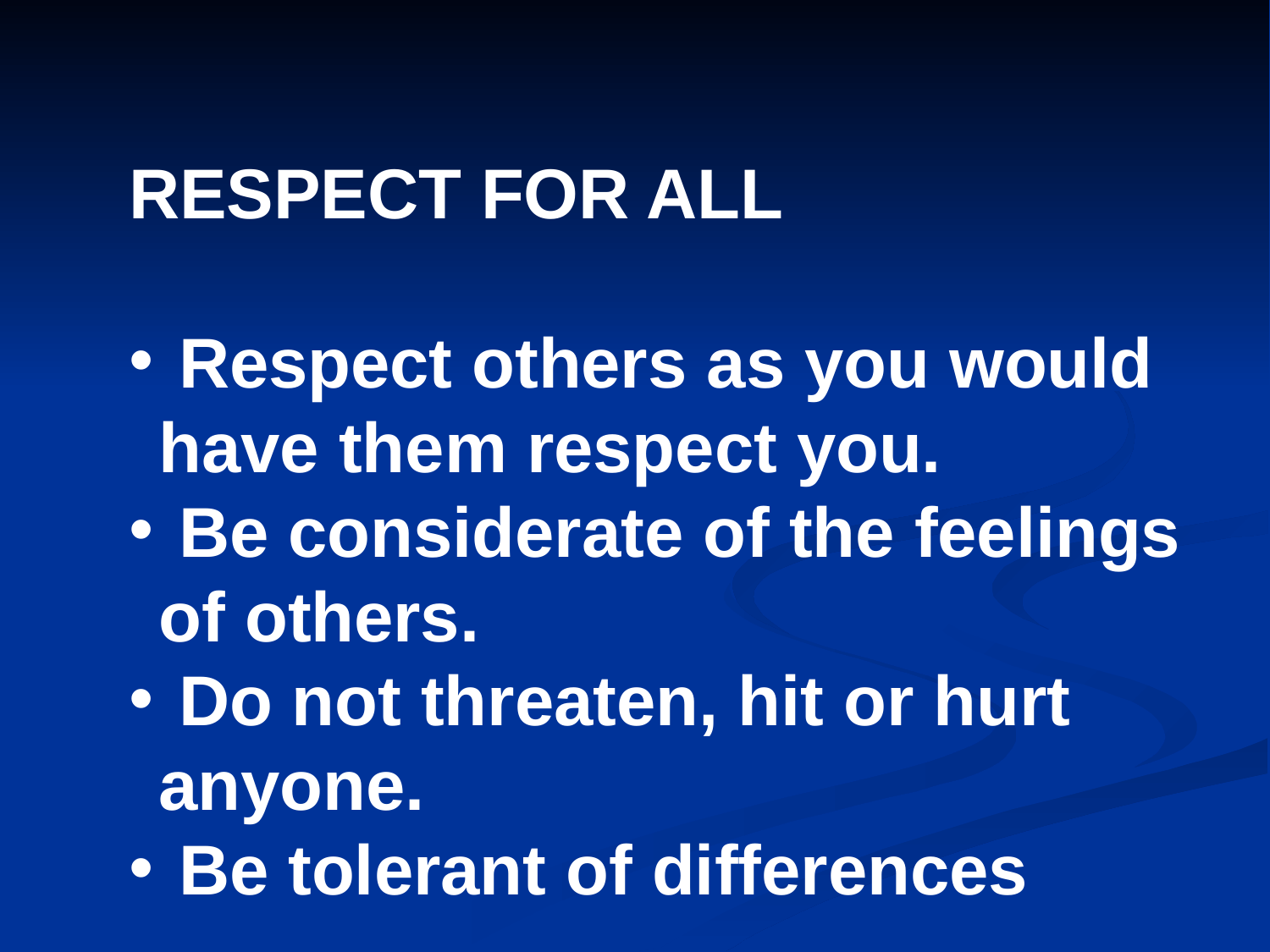

RESPECT FOR ALL

 Respect others as you would have them respect you.
 Be considerate of the feelings of others.
 Do not threaten, hit or hurt anyone.
 Be tolerant of differences